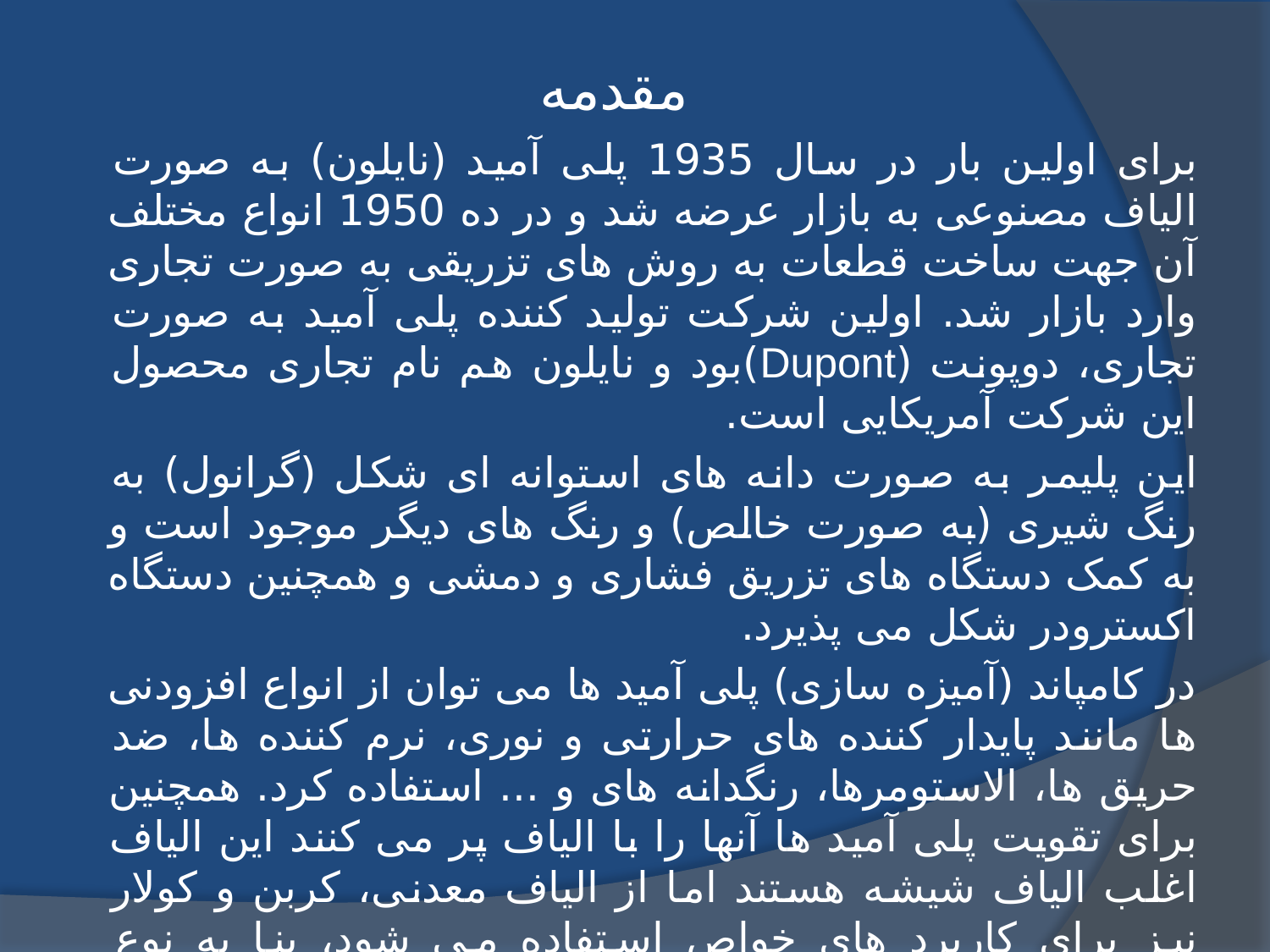

# مقدمه
برای اولین بار در سال 1935 پلی آمید (نایلون) به صورت الیاف مصنوعی به بازار عرضه شد و در ده 1950 انواع مختلف آن جهت ساخت قطعات به روش های تزریقی به صورت تجاری وارد بازار شد. اولین شرکت تولید کننده پلی آمید به صورت تجاری، دوپونت (Dupont)بود و نایلون هم نام تجاری محصول این شرکت آمریکایی است.
این پلیمر به صورت دانه های استوانه ای شکل (گرانول) به رنگ شیری (به صورت خالص) و رنگ های دیگر موجود است و به کمک دستگاه های تزریق فشاری و دمشی و همچنین دستگاه اکسترودر شکل می پذیرد.
در کامپاند (آمیزه سازی) پلی آمید ها می توان از انواع افزودنی ها مانند پایدار کننده های حرارتی و نوری، نرم کننده ها، ضد حریق ها، الاستومرها، رنگدانه های و ... استفاده کرد. همچنین برای تقویت پلی آمید ها آنها را با الیاف پر می کنند این الیاف اغلب الیاف شیشه هستند اما از الیاف معدنی، کربن و کولار نیز برای کاربرد های خواص استفاده می شود، بنا به نوع مصرف درصد های مختلف الیاف افزوده می شود. پلی آمید های پر شده با الیاف مقاومت بهتری در مقابل خزش، ضربه و شکاف دارند.